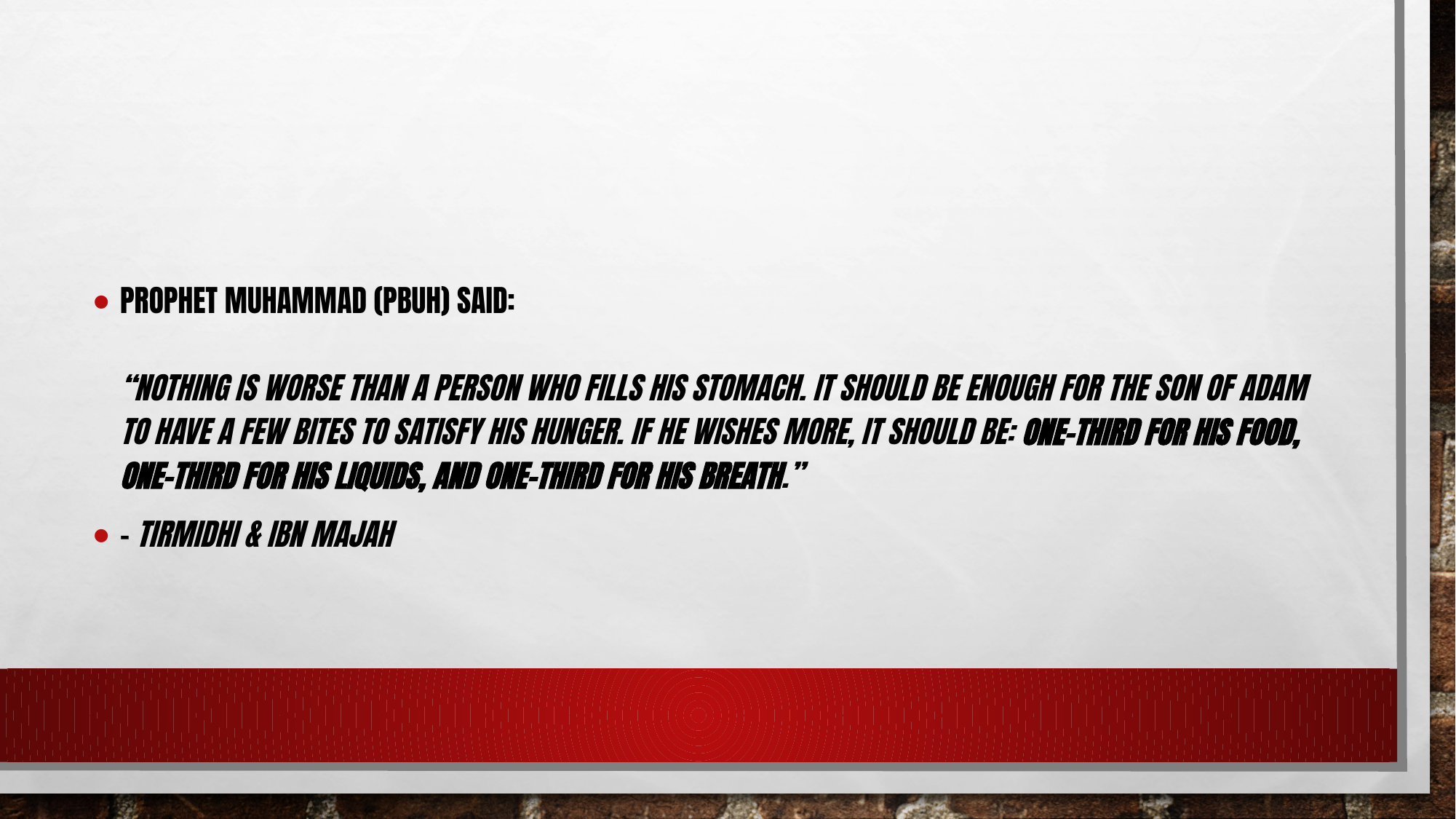

#
Prophet Muhammad (PBUH) said:
“Nothing is worse than a person who fills his stomach. It should be enough for the son of Adam to have a few bites to satisfy his hunger. If he wishes more, it should be: One-third for his food, one-third for his liquids, and one-third for his breath.”
– Tirmidhi & Ibn Majah